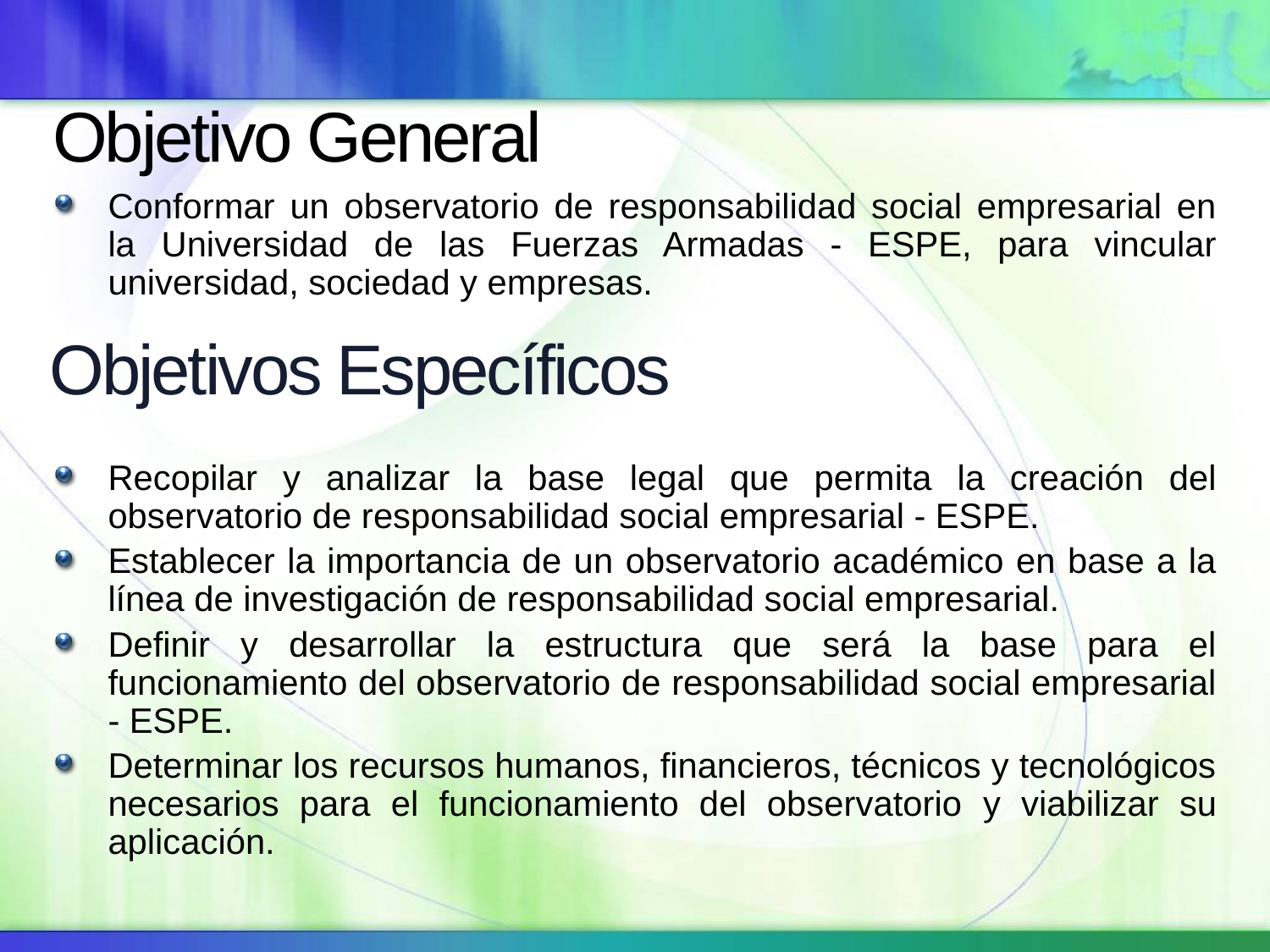

# Objetivo General
Conformar un observatorio de responsabilidad social empresarial en la Universidad de las Fuerzas Armadas - ESPE, para vincular universidad, sociedad y empresas.
Objetivos Específicos
Recopilar y analizar la base legal que permita la creación del observatorio de responsabilidad social empresarial - ESPE.
Establecer la importancia de un observatorio académico en base a la línea de investigación de responsabilidad social empresarial.
Definir y desarrollar la estructura que será la base para el funcionamiento del observatorio de responsabilidad social empresarial - ESPE.
Determinar los recursos humanos, financieros, técnicos y tecnológicos necesarios para el funcionamiento del observatorio y viabilizar su aplicación.